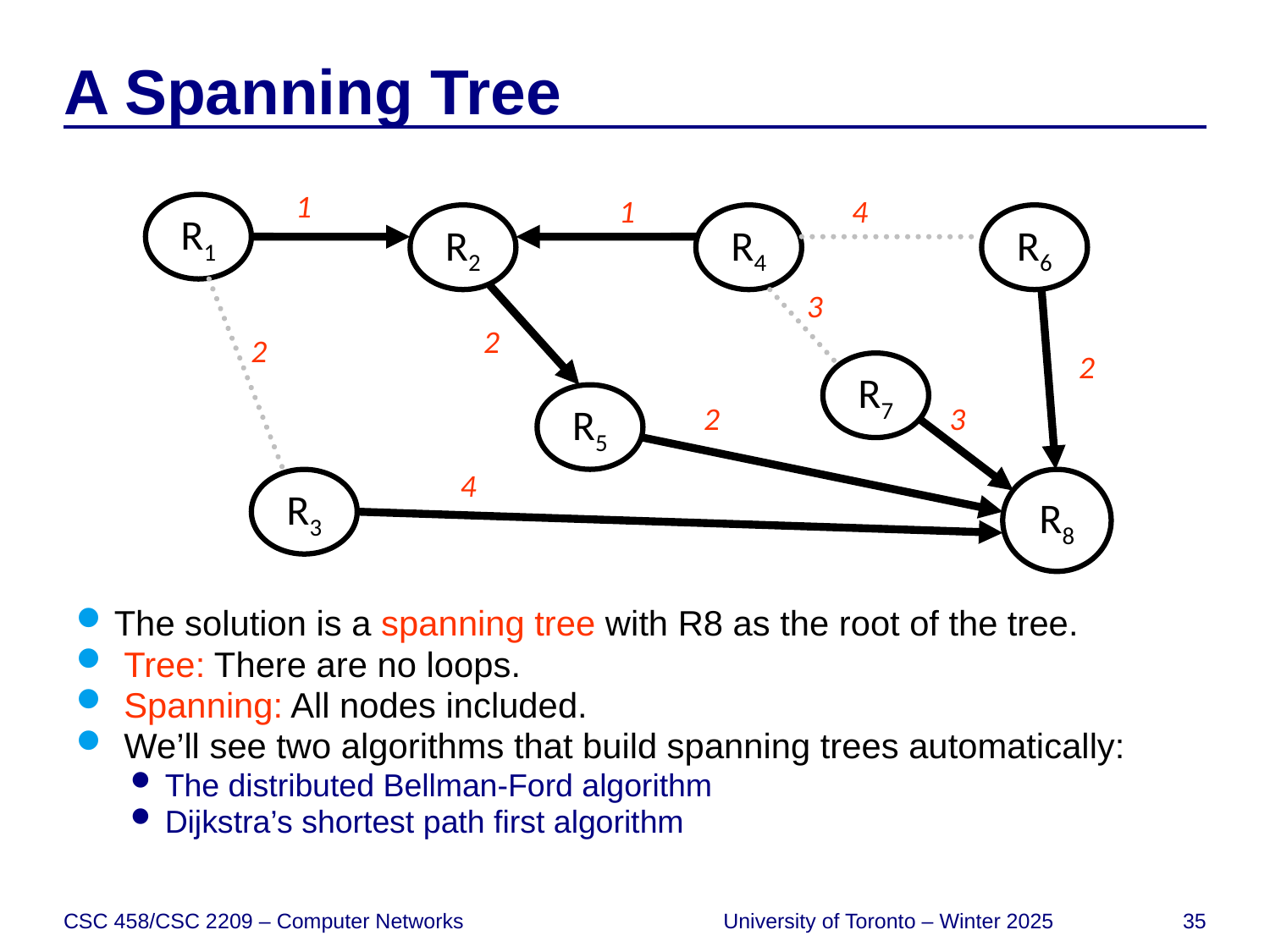

# A Spanning Tree
1
1
4
R1
R2
R4
R6

3

2
2
2
R7
R5
2
3

4
R3
R8

The solution is a spanning tree with R8 as the root of the tree.
 Tree: There are no loops.
 Spanning: All nodes included.
 We’ll see two algorithms that build spanning trees automatically:
The distributed Bellman-Ford algorithm
Dijkstra’s shortest path first algorithm
CSC 458/CSC 2209 – Computer Networks
University of Toronto – Winter 2025
35